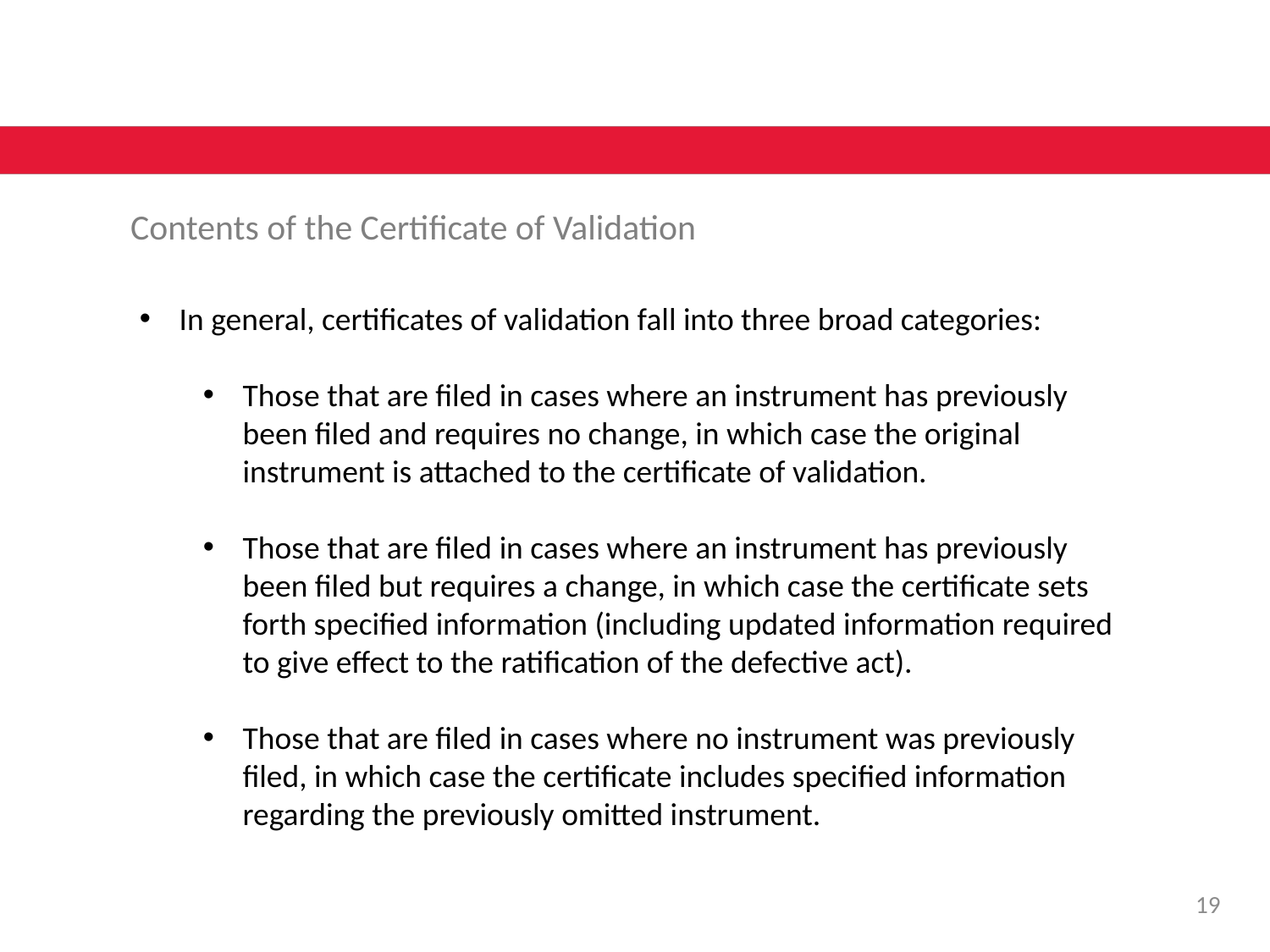

Contents of the Certificate of Validation

In general, certificates of validation fall into three broad categories:

Those that are filed in cases where an instrument has previously been filed and requires no change, in which case the original instrument is attached to the certificate of validation.

Those that are filed in cases where an instrument has previously been filed but requires a change, in which case the certificate sets forth specified information (including updated information required to give effect to the ratification of the defective act).

Those that are filed in cases where no instrument was previously filed, in which case the certificate includes specified information regarding the previously omitted instrument.

19